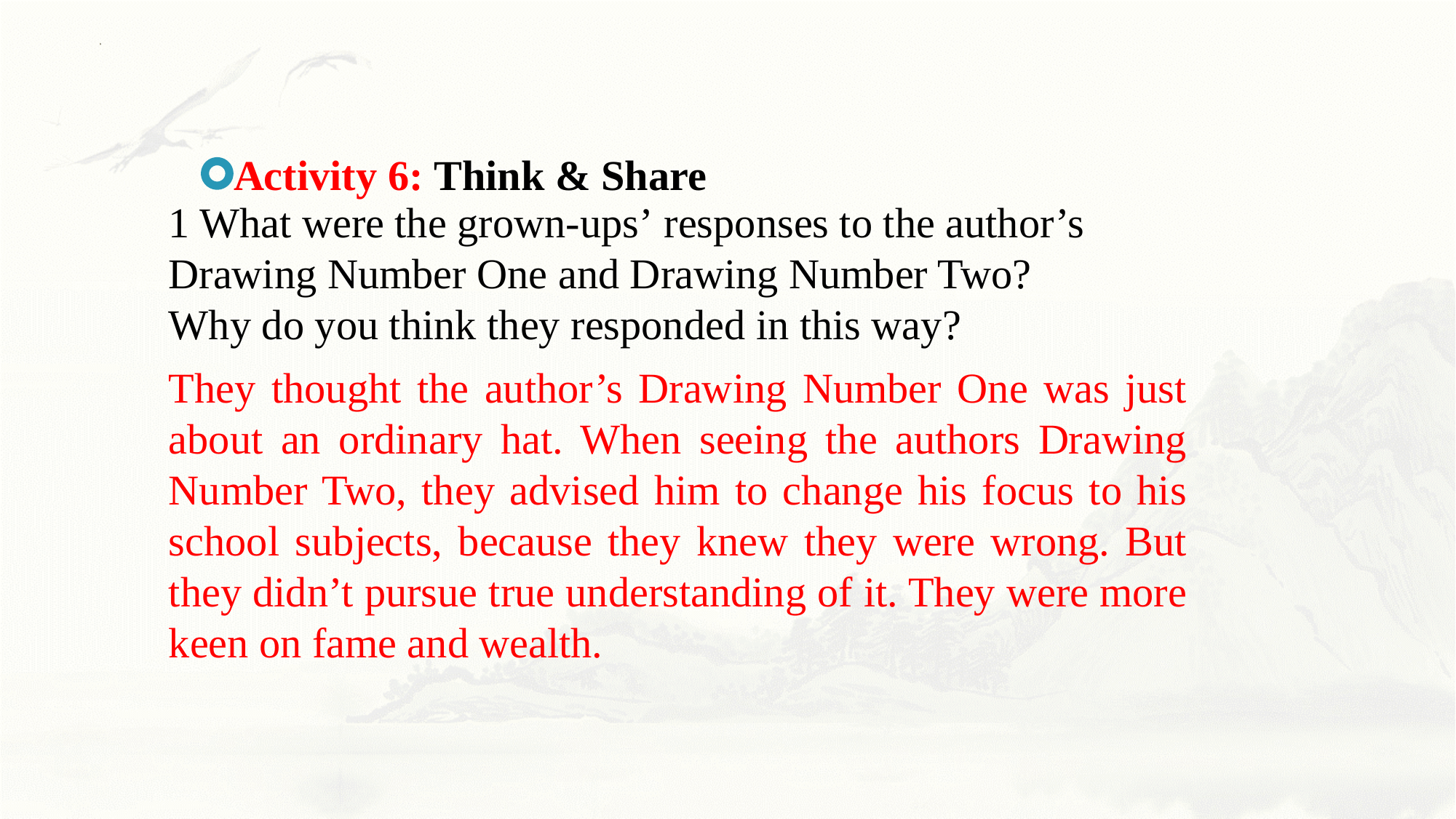

Activity 6: Think & Share

1 What were the grown-ups’ responses to the author’s Drawing Number One and Drawing Number Two?
Why do you think they responded in this way?
They thought the author’s Drawing Number One was just about an ordinary hat. When seeing the authors Drawing Number Two, they advised him to change his focus to his school subjects, because they knew they were wrong. But they didn’t pursue true understanding of it. They were more keen on fame and wealth.